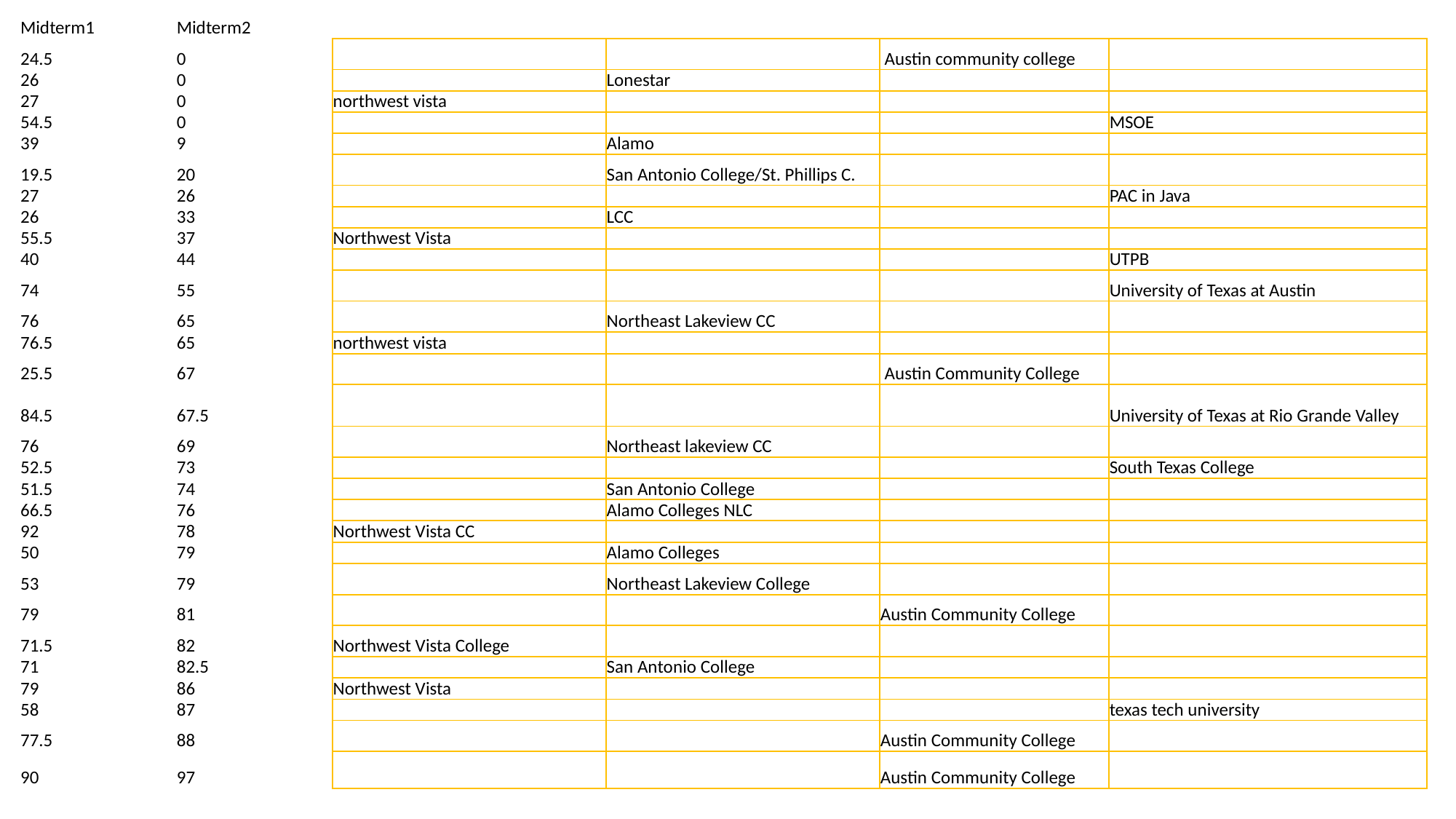

| Midterm1 | Midterm2 |  |  |  |  |
| --- | --- | --- | --- | --- | --- |
| 24.5 | 0 |  |  | Austin community college |  |
| 26 | 0 |  | Lonestar |  |  |
| 27 | 0 | northwest vista |  |  |  |
| 54.5 | 0 |  |  |  | MSOE |
| 39 | 9 |  | Alamo |  |  |
| 19.5 | 20 |  | San Antonio College/St. Phillips C. |  |  |
| 27 | 26 |  |  |  | PAC in Java |
| 26 | 33 |  | LCC |  |  |
| 55.5 | 37 | Northwest Vista |  |  |  |
| 40 | 44 |  |  |  | UTPB |
| 74 | 55 |  |  |  | University of Texas at Austin |
| 76 | 65 |  | Northeast Lakeview CC |  |  |
| 76.5 | 65 | northwest vista |  |  |  |
| 25.5 | 67 |  |  | Austin Community College |  |
| 84.5 | 67.5 |  |  |  | University of Texas at Rio Grande Valley |
| 76 | 69 |  | Northeast lakeview CC |  |  |
| 52.5 | 73 |  |  |  | South Texas College |
| 51.5 | 74 |  | San Antonio College |  |  |
| 66.5 | 76 |  | Alamo Colleges NLC |  |  |
| 92 | 78 | Northwest Vista CC |  |  |  |
| 50 | 79 |  | Alamo Colleges |  |  |
| 53 | 79 |  | Northeast Lakeview College |  |  |
| 79 | 81 |  |  | Austin Community College |  |
| 71.5 | 82 | Northwest Vista College |  |  |  |
| 71 | 82.5 |  | San Antonio College |  |  |
| 79 | 86 | Northwest Vista |  |  |  |
| 58 | 87 |  |  |  | texas tech university |
| 77.5 | 88 |  |  | Austin Community College |  |
| 90 | 97 |  |  | Austin Community College |  |